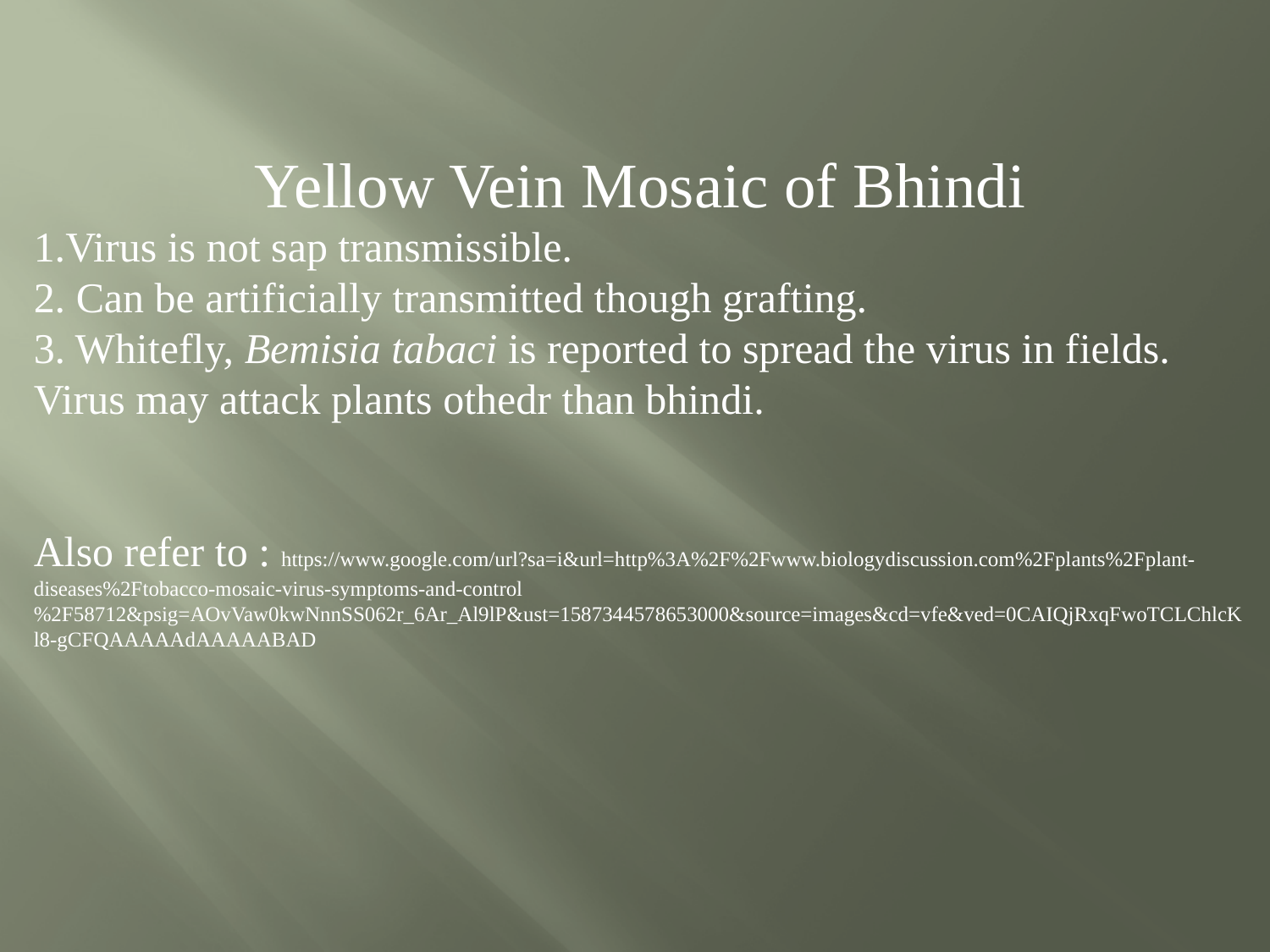

Yellow Vein Mosaic of Bhindi
1.Virus is not sap transmissible.
2. Can be artificially transmitted though grafting.
3. Whitefly, Bemisia tabaci is reported to spread the virus in fields.
Virus may attack plants othedr than bhindi.

Also refer to : https://www.google.com/url?sa=i&url=http%3A%2F%2Fwww.biologydiscussion.com%2Fplants%2Fplant-diseases%2Ftobacco-mosaic-virus-symptoms-and-control%2F58712&psig=AOvVaw0kwNnnSS062r_6Ar_Al9lP&ust=1587344578653000&source=images&cd=vfe&ved=0CAIQjRxqFwoTCLChlcKl8-gCFQAAAAAdAAAAABAD